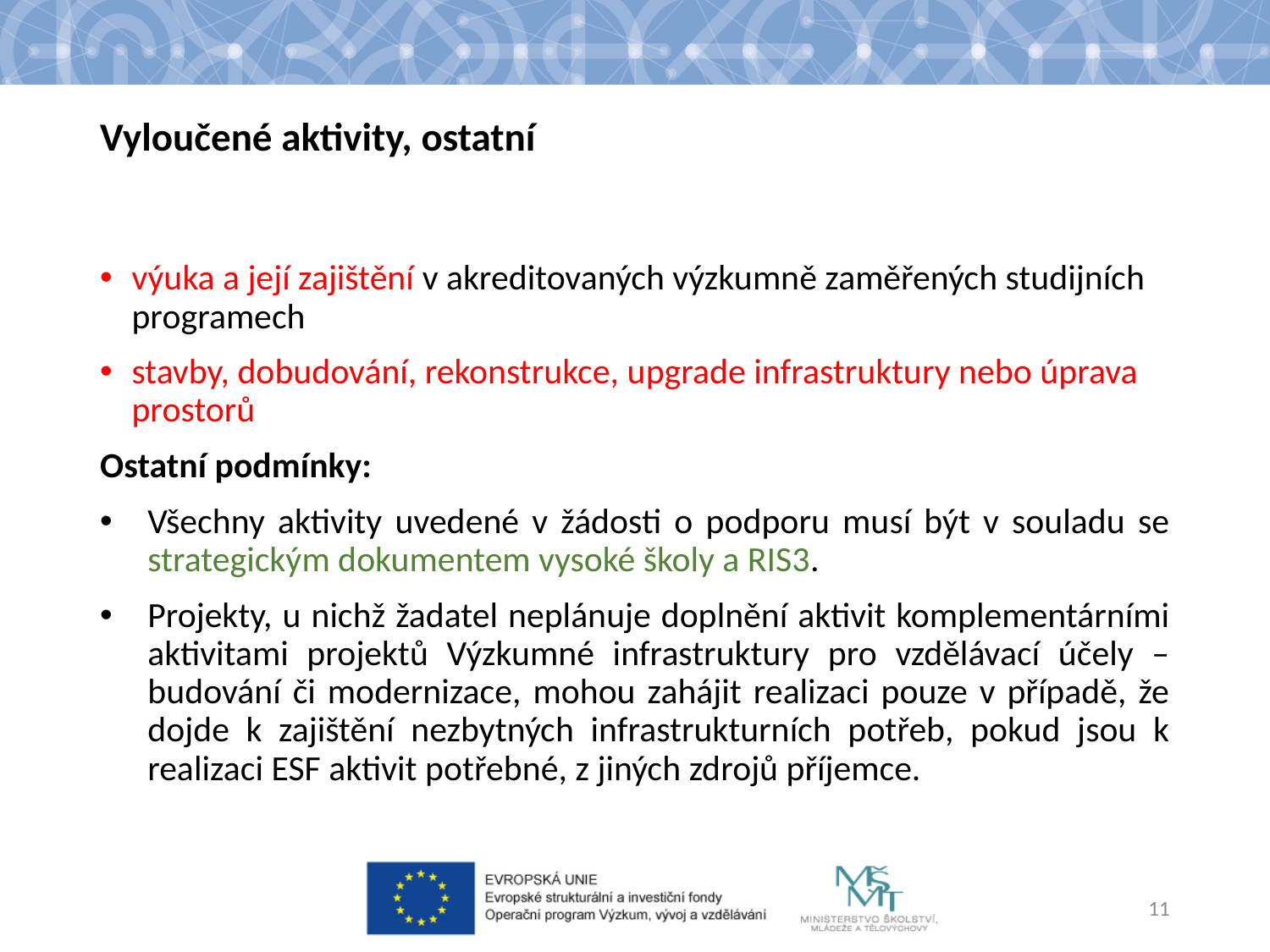

# Vyloučené aktivity, ostatní
výuka a její zajištění v akreditovaných výzkumně zaměřených studijních programech
stavby, dobudování, rekonstrukce, upgrade infrastruktury nebo úprava prostorů
Ostatní podmínky:
Všechny aktivity uvedené v žádosti o podporu musí být v souladu se strategickým dokumentem vysoké školy a RIS3.
Projekty, u nichž žadatel neplánuje doplnění aktivit komplementárními aktivitami projektů Výzkumné infrastruktury pro vzdělávací účely – budování či modernizace, mohou zahájit realizaci pouze v případě, že dojde k zajištění nezbytných infrastrukturních potřeb, pokud jsou k realizaci ESF aktivit potřebné, z jiných zdrojů příjemce.

11